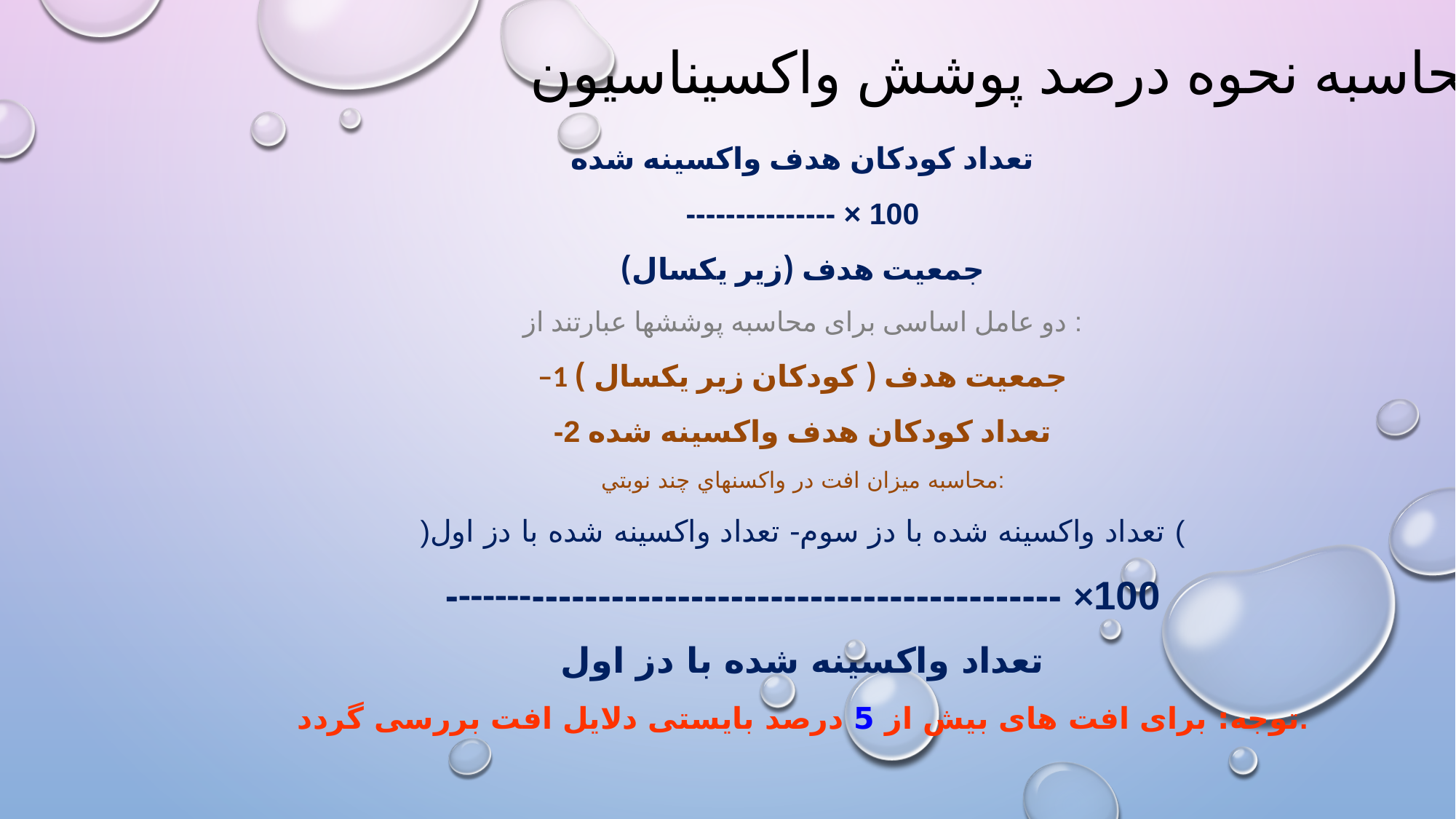

# محاسبه نحوه درصد پوشش واكسيناسيون:
تعداد كودكان هدف واكسينه شده
--------------- × 100
جمعيت هدف (زیر یکسال)
دو عامل اساسی برای محاسبه پوششها عبارتند از :
–1 جمعيت هدف ( كودكان زیر یکسال )
-2 تعداد كودكان هدف واكسينه شده
محاسبه ميزان افت در واكسنهاي چند نوبتي:
)تعداد واكسينه شده با دز سوم- تعداد واكسينه شده با دز اول (
----------------------------------------------- ×100
تعداد واكسينه شده با دز اول
توجه: برای افت های بيش از 5 درصد بایستی دلایل افت بررسی گردد.